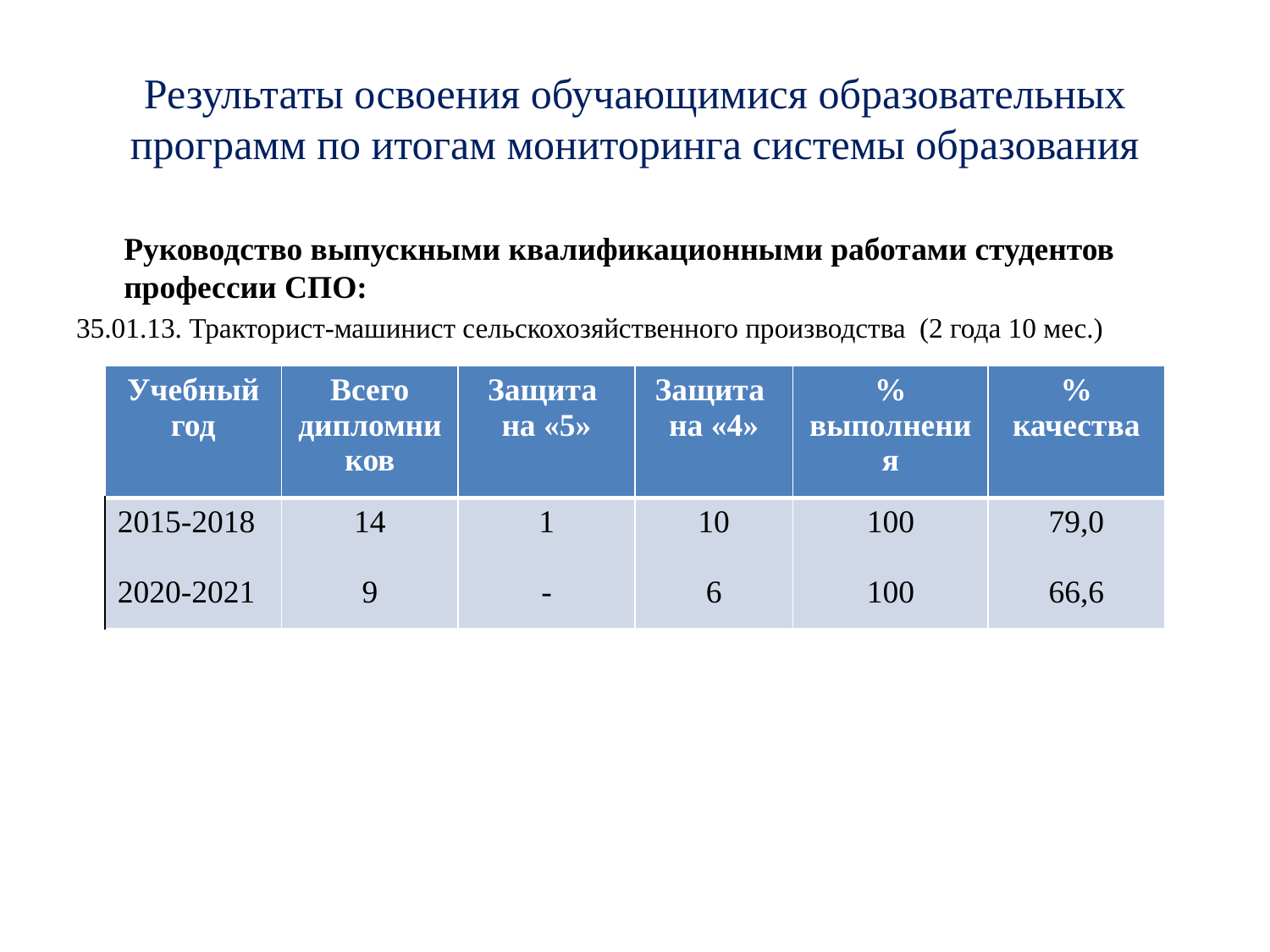

# Результаты освоения обучающимися образовательных программ по итогам мониторинга системы образования
	Руководство выпускными квалификационными работами студентов профессии СПО:
35.01.13. Тракторист-машинист сельскохозяйственного производства  (2 года 10 мес.)

| Учебный год | Всего дипломников | Защита на «5» | Защита на «4» | % выполнения | % качества |
| --- | --- | --- | --- | --- | --- |
| 2015-2018 2020-2021 | 14 9 | 1 - | 10 6 | 100 100 | 79,0 66,6 |